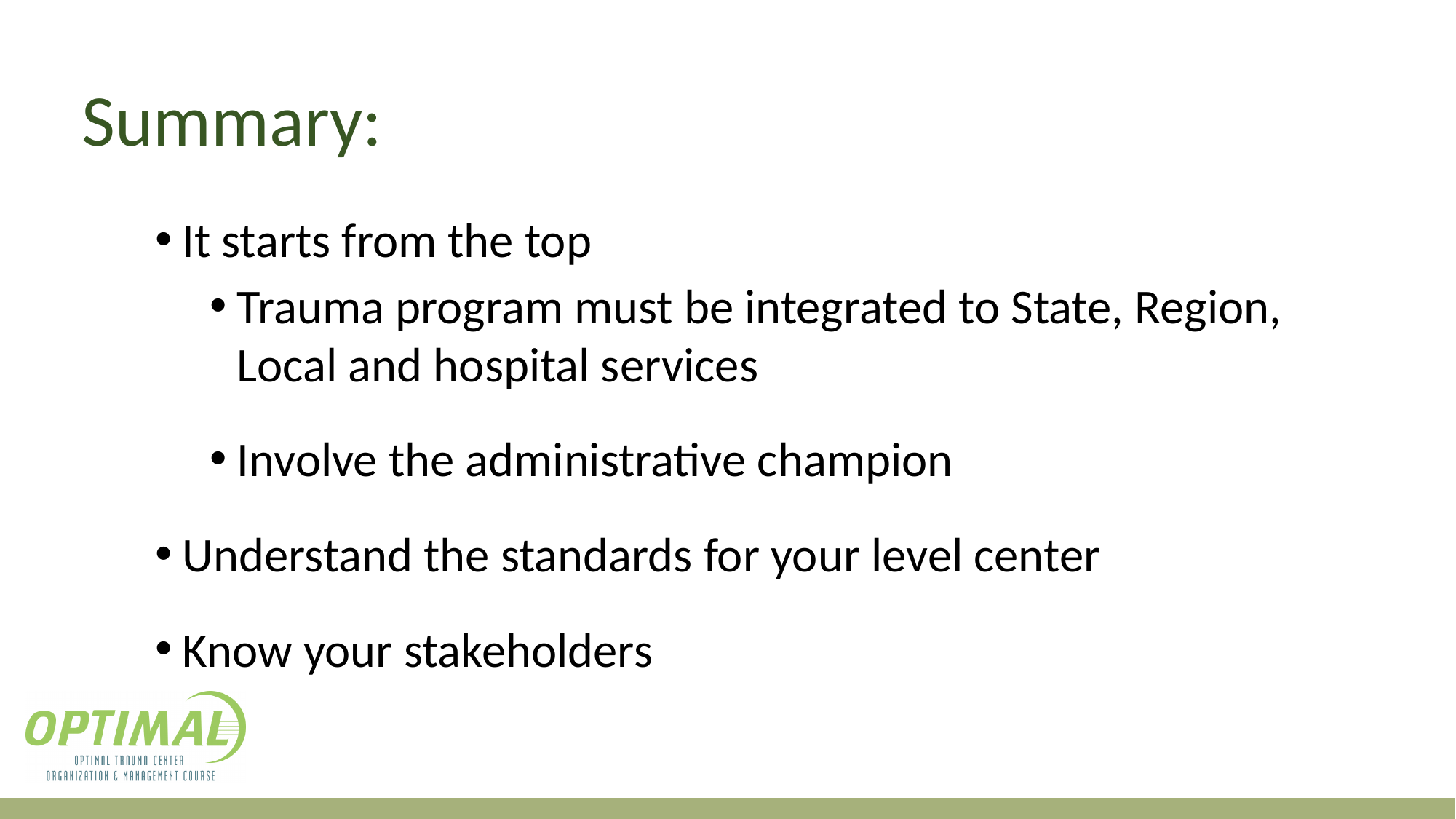

# Summary:
It starts from the top
Trauma program must be integrated to State, Region, Local and hospital services
Involve the administrative champion
Understand the standards for your level center
Know your stakeholders